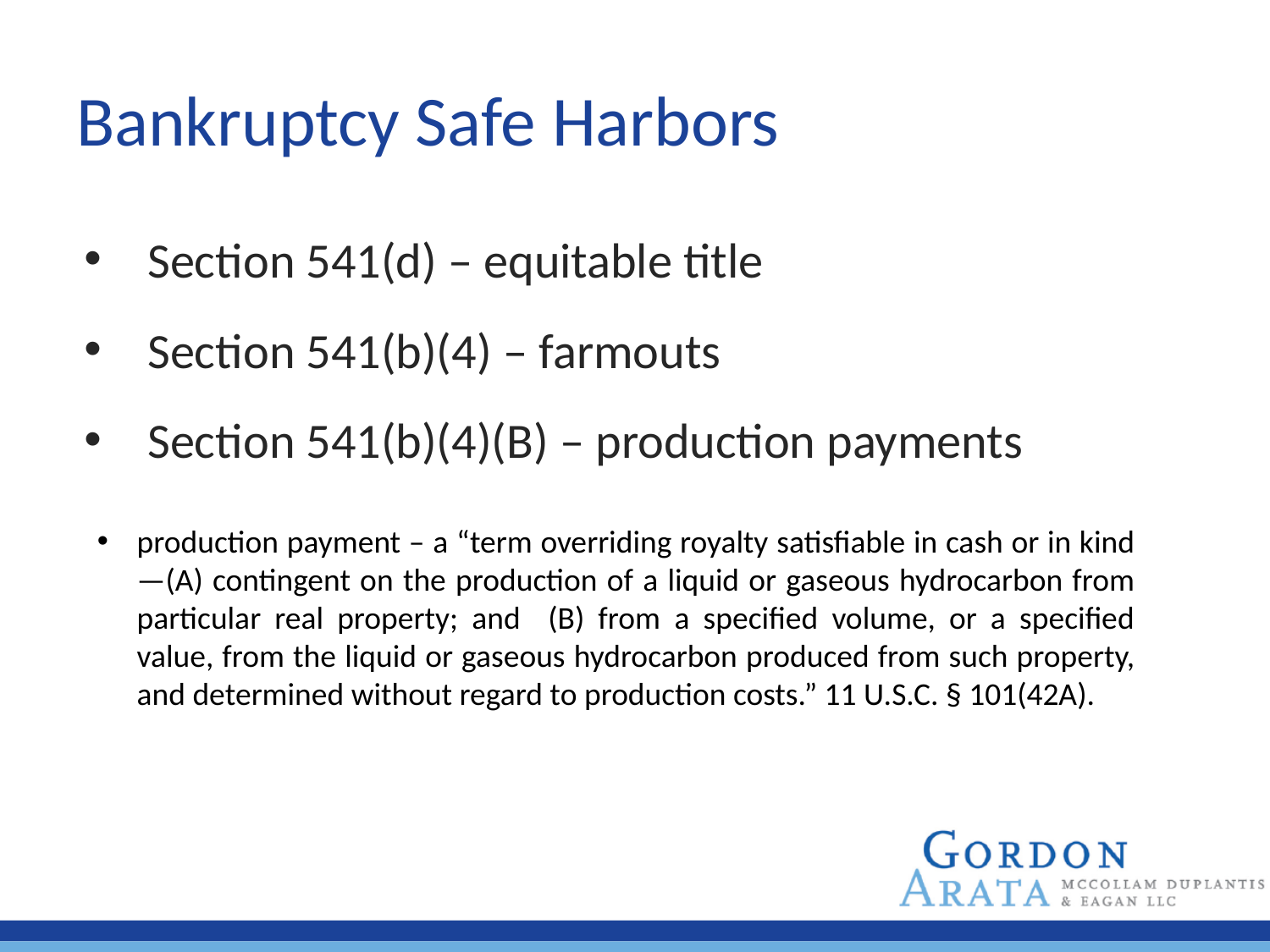

# Bankruptcy Safe Harbors
Section 541(d) – equitable title
Section 541(b)(4) – farmouts
Section 541(b)(4)(B) – production payments

production payment – a “term overriding royalty satisfiable in cash or in kind—(A) contingent on the production of a liquid or gaseous hydrocarbon from particular real property; and  (B) from a specified volume, or a specified value, from the liquid or gaseous hydrocarbon produced from such property, and determined without regard to production costs.” 11 U.S.C. § 101(42A).